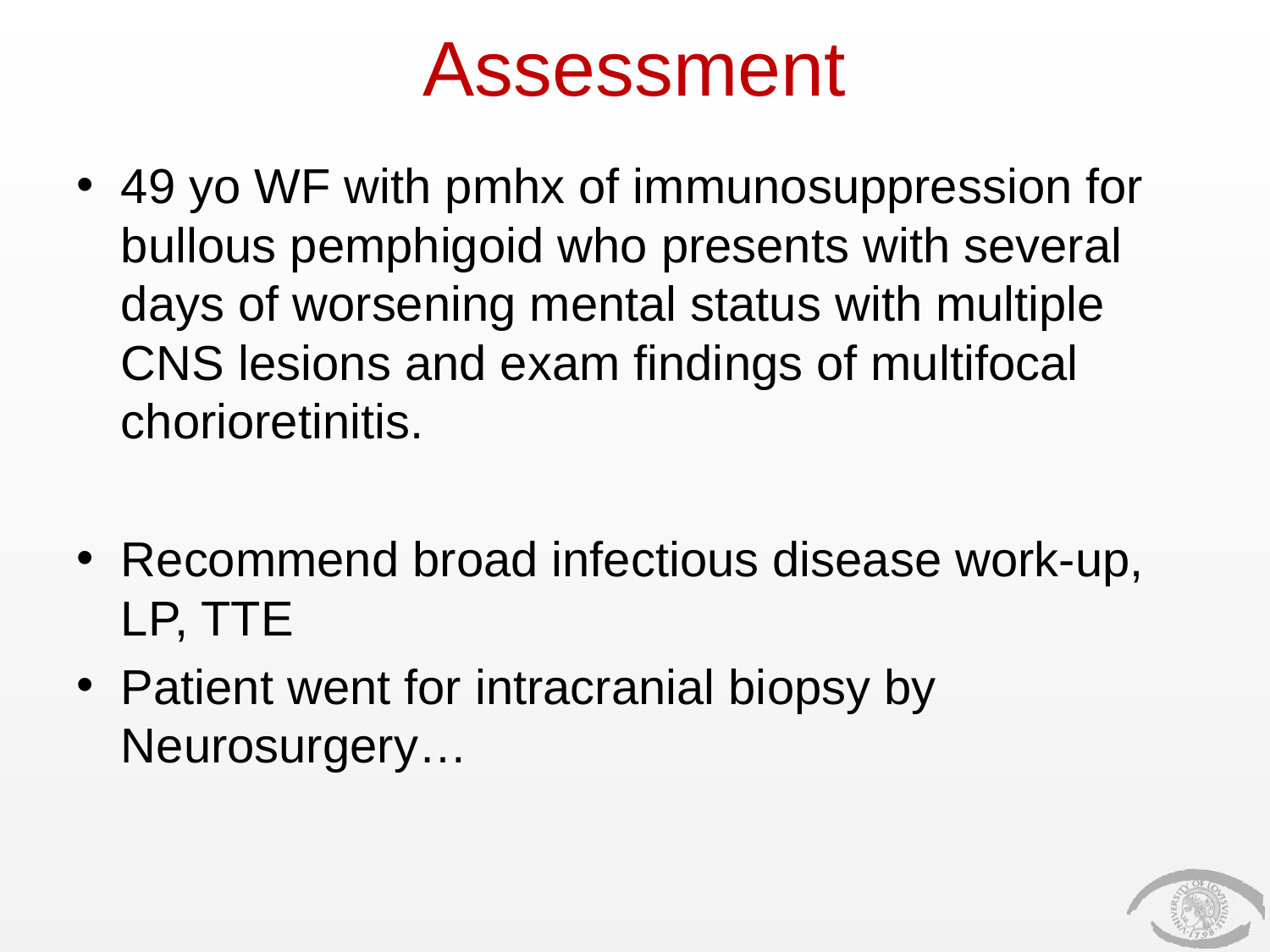

# Assessment
49 yo WF with pmhx of immunosuppression for bullous pemphigoid who presents with several days of worsening mental status with multiple CNS lesions and exam findings of multifocal chorioretinitis.

Recommend broad infectious disease work-up, LP, TTE
Patient went for intracranial biopsy by Neurosurgery…